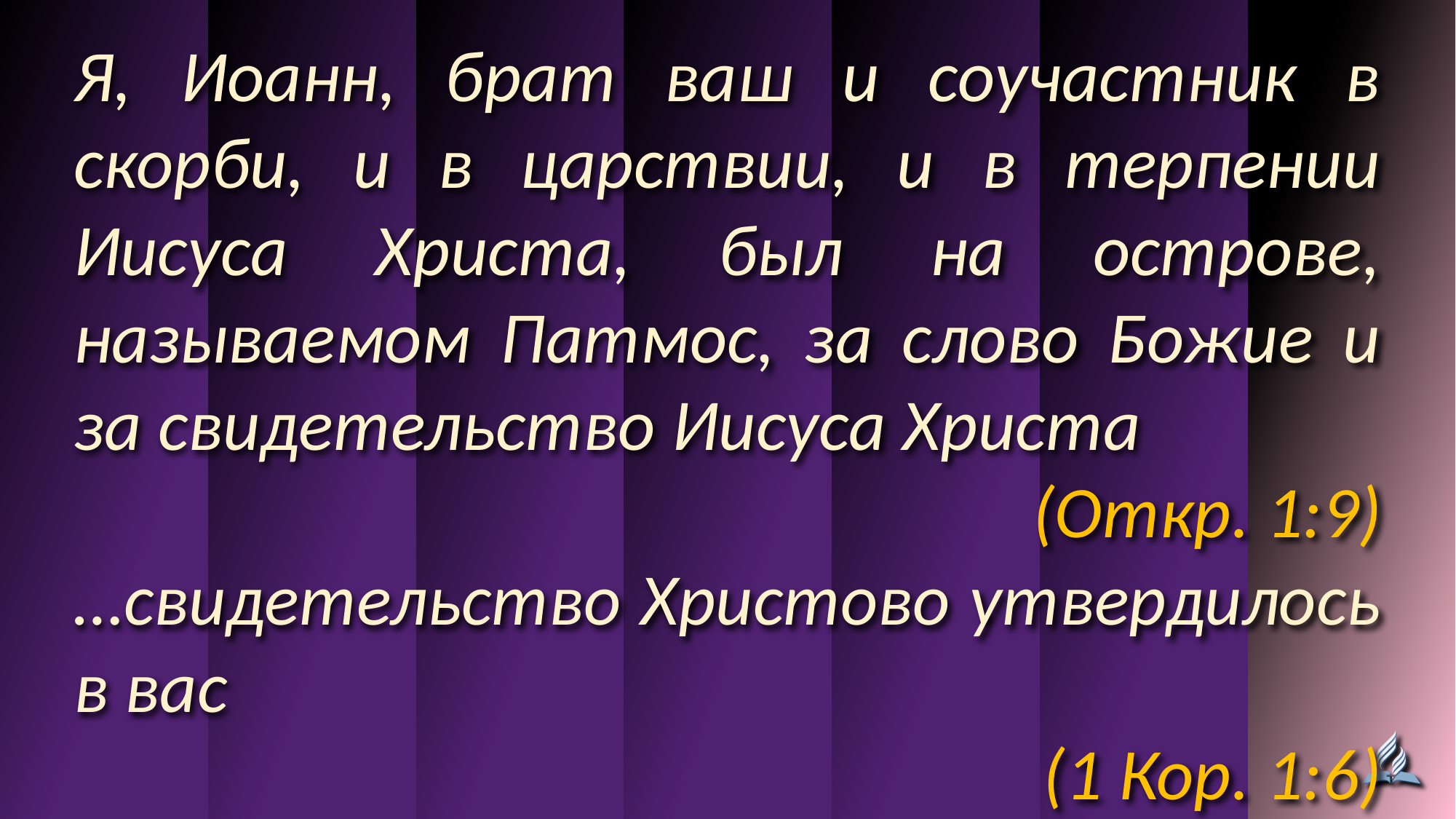

Я, Иоанн, брат ваш и соучастник в скорби, и в царствии, и в терпении Иисуса Христа, был на острове, называемом Патмос, за слово Божие и за свидетельство Иисуса Христа
(Откр. 1:9)
…свидетельство Христово утвердилось в вас
(1 Кор. 1:6)